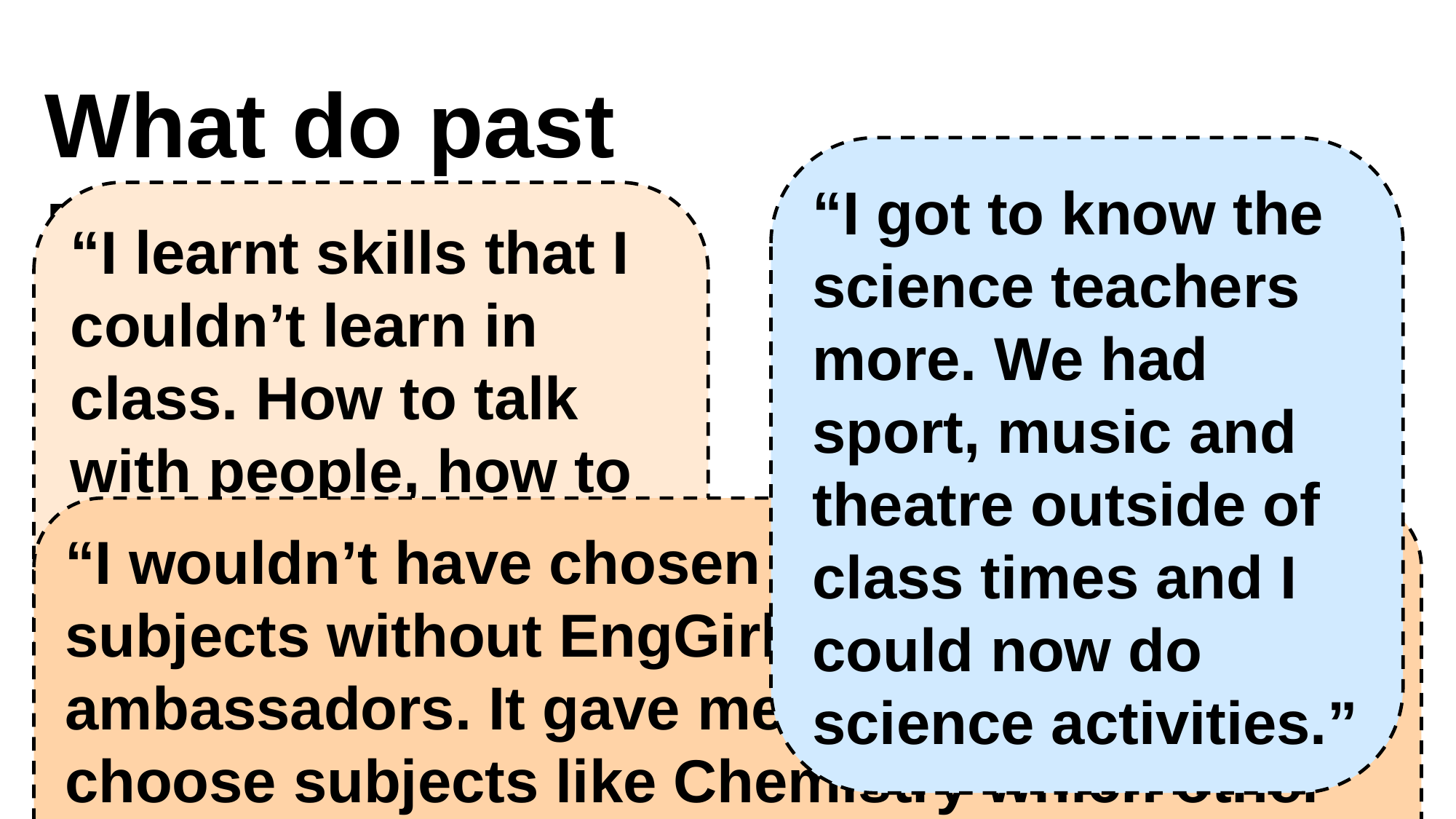

What do past EngGirls say?
“I got to know the science teachers more. We had sport, music and theatre outside of class times and I could now do science activities.”
“I learnt skills that I couldn’t learn in class. How to talk with people, how to encourage people to join in.“

“I wouldn’t have chosen so many science subjects without EngGirls and STEM ambassadors. It gave me the confidence to choose subjects like Chemistry which other students said was really hard.”